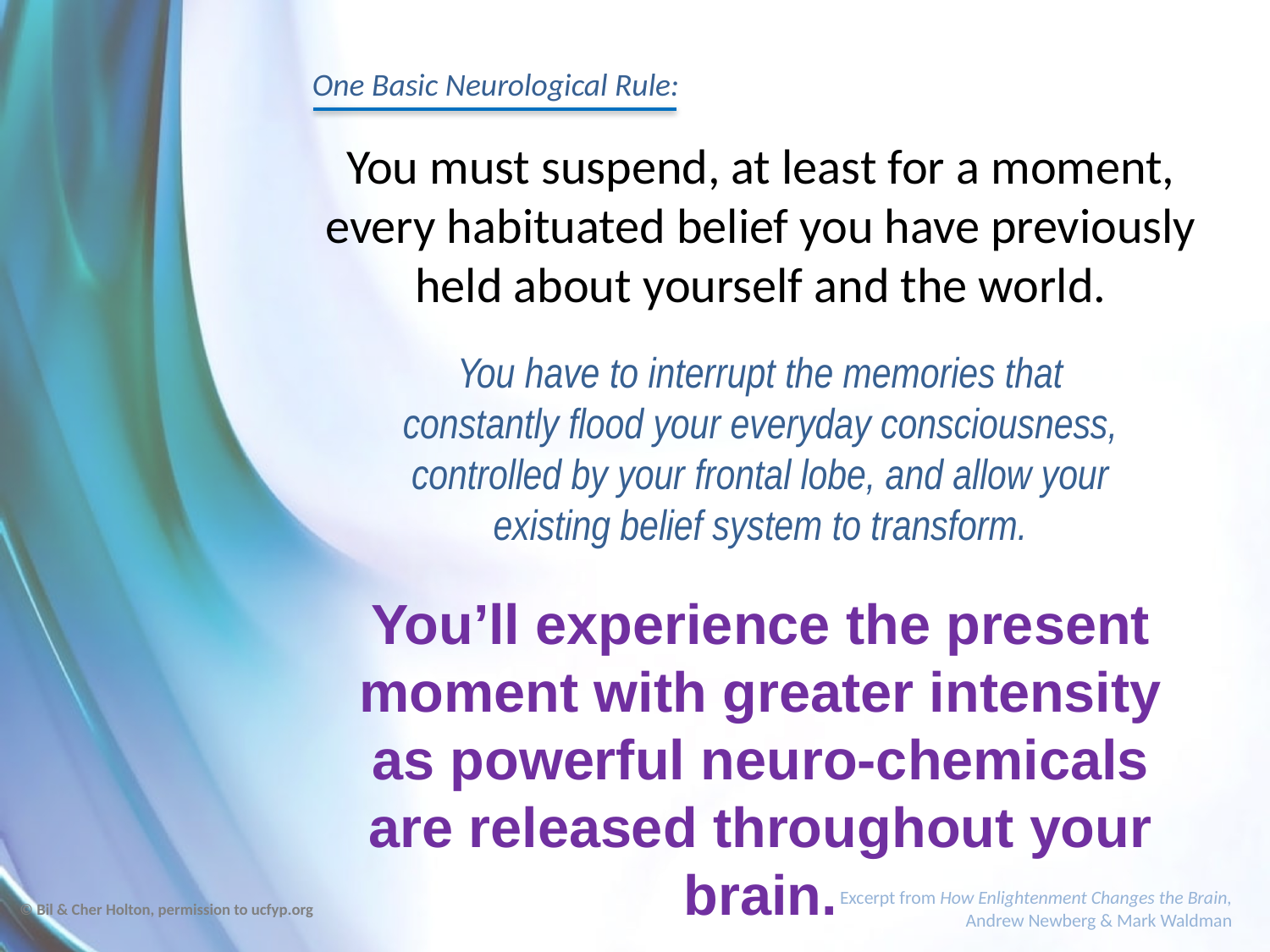

One Basic Neurological Rule:
You must suspend, at least for a moment, every habituated belief you have previously held about yourself and the world.
You have to interrupt the memories that constantly flood your everyday consciousness, controlled by your frontal lobe, and allow your existing belief system to transform.
You’ll experience the present moment with greater intensity as powerful neuro-chemicals are released throughout your brain.
Excerpt from How Enlightenment Changes the Brain,
Andrew Newberg & Mark Waldman
© Bil & Cher Holton, permission to ucfyp.org